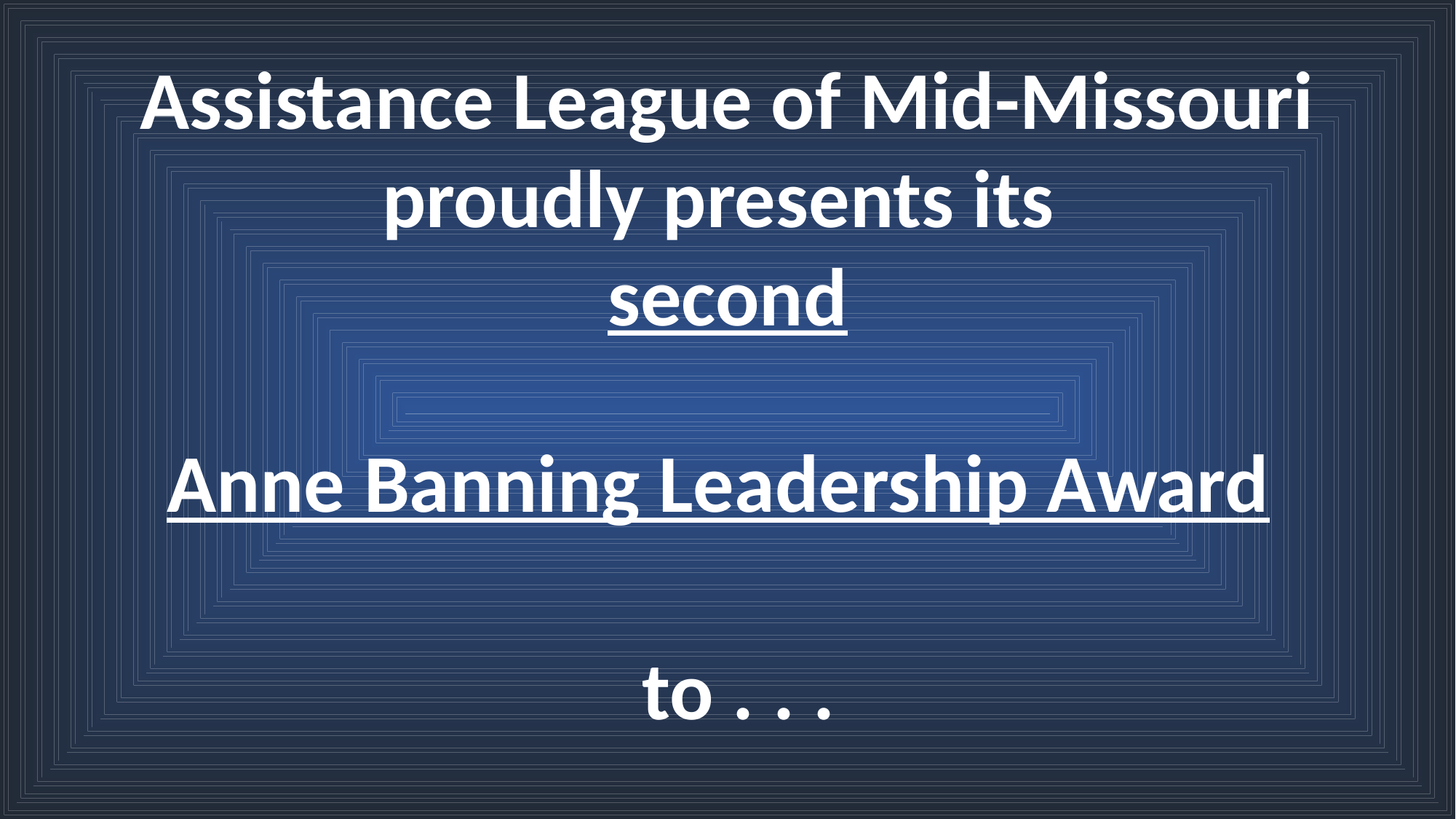

Assistance League of Mid-Missouri proudly presents its
second
Anne Banning Leadership Award

to . . .